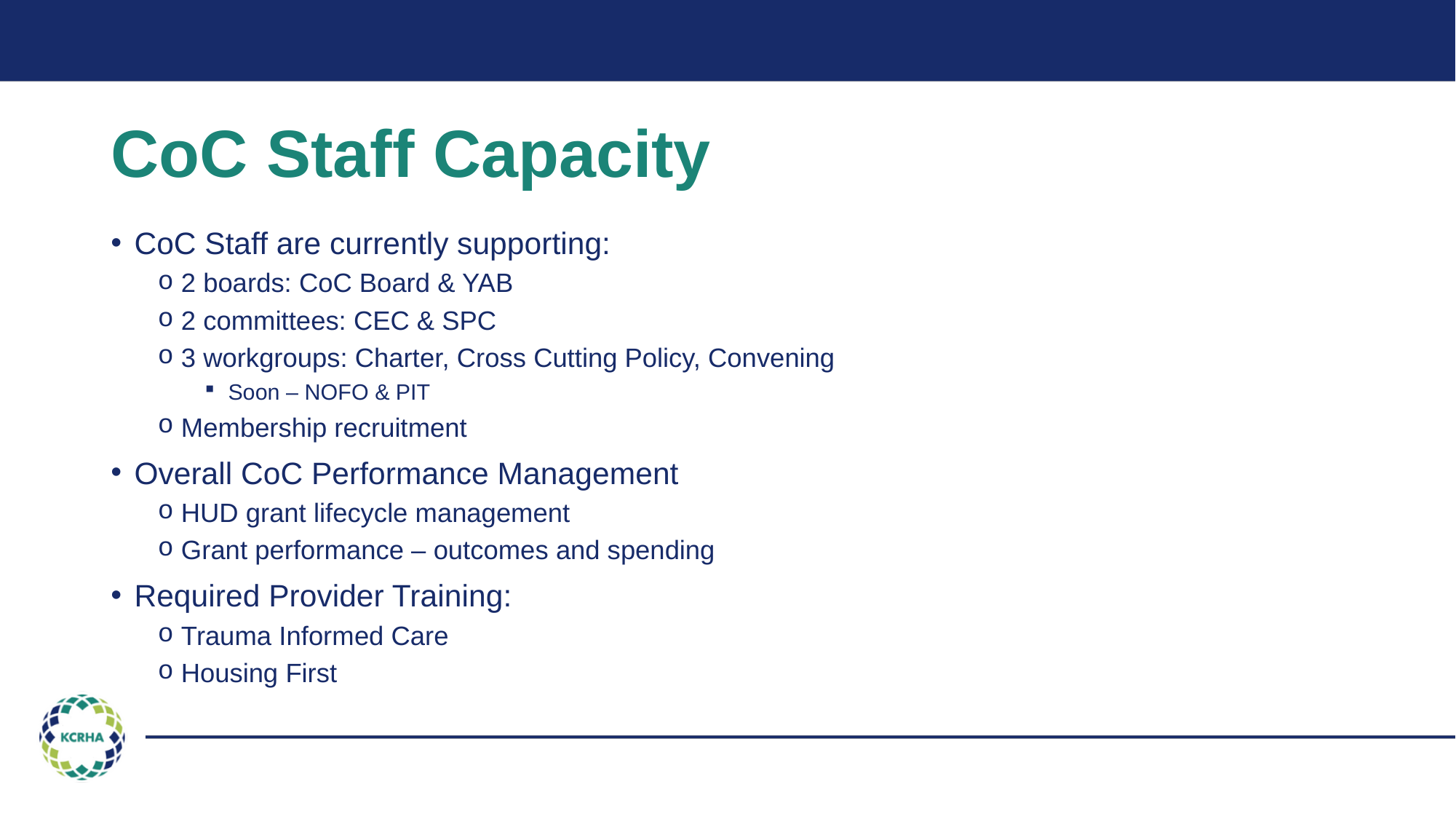

# CoC Staff Capacity
CoC Staff are currently supporting:
2 boards: CoC Board & YAB
2 committees: CEC & SPC
3 workgroups: Charter, Cross Cutting Policy, Convening
Soon – NOFO & PIT
Membership recruitment
Overall CoC Performance Management
HUD grant lifecycle management
Grant performance – outcomes and spending
Required Provider Training:
Trauma Informed Care
Housing First